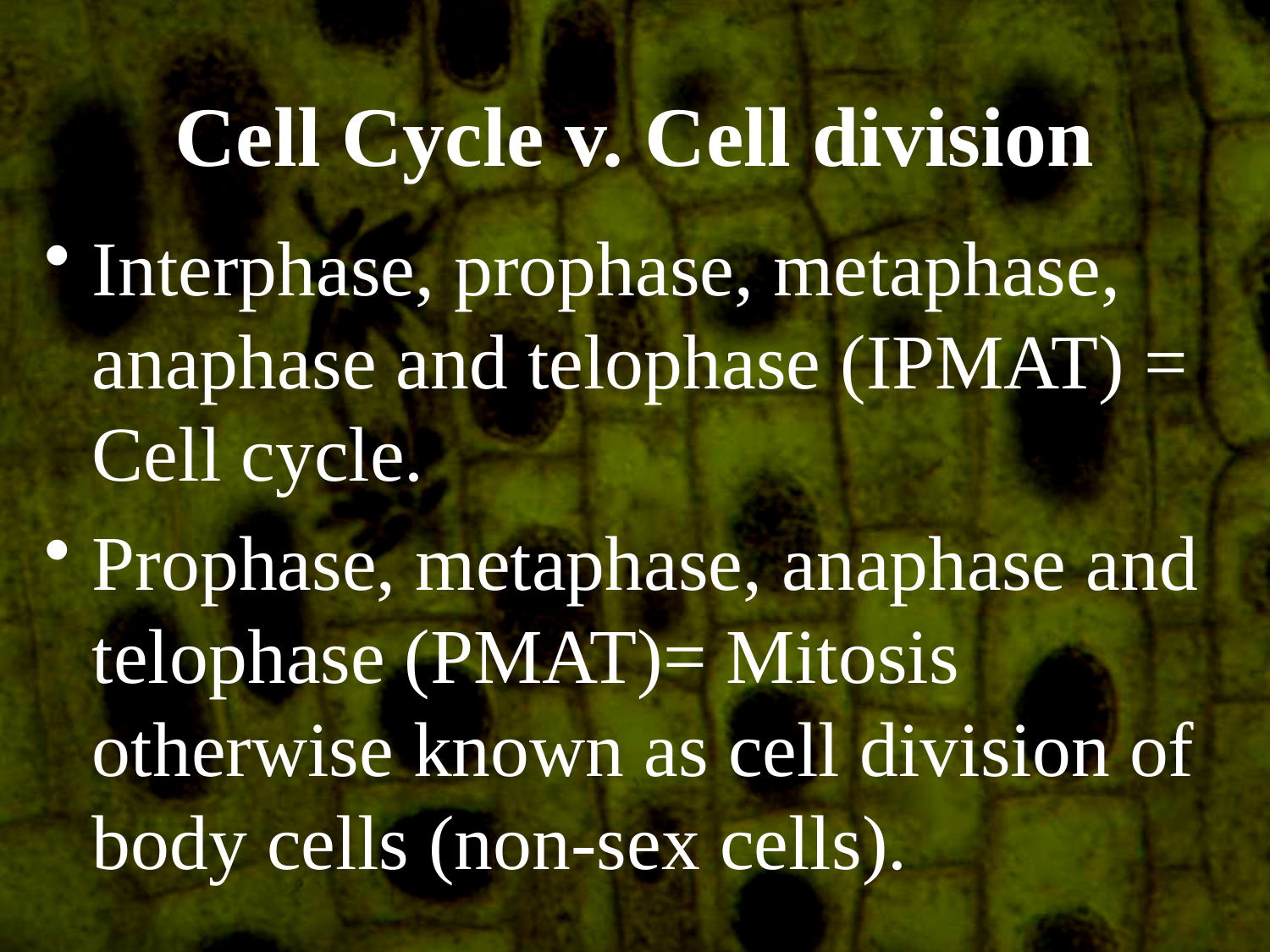

# Cell Cycle v. Cell division
Interphase, prophase, metaphase, anaphase and telophase (IPMAT) = Cell cycle.
Prophase, metaphase, anaphase and telophase (PMAT)= Mitosis otherwise known as cell division of body cells (non-sex cells).